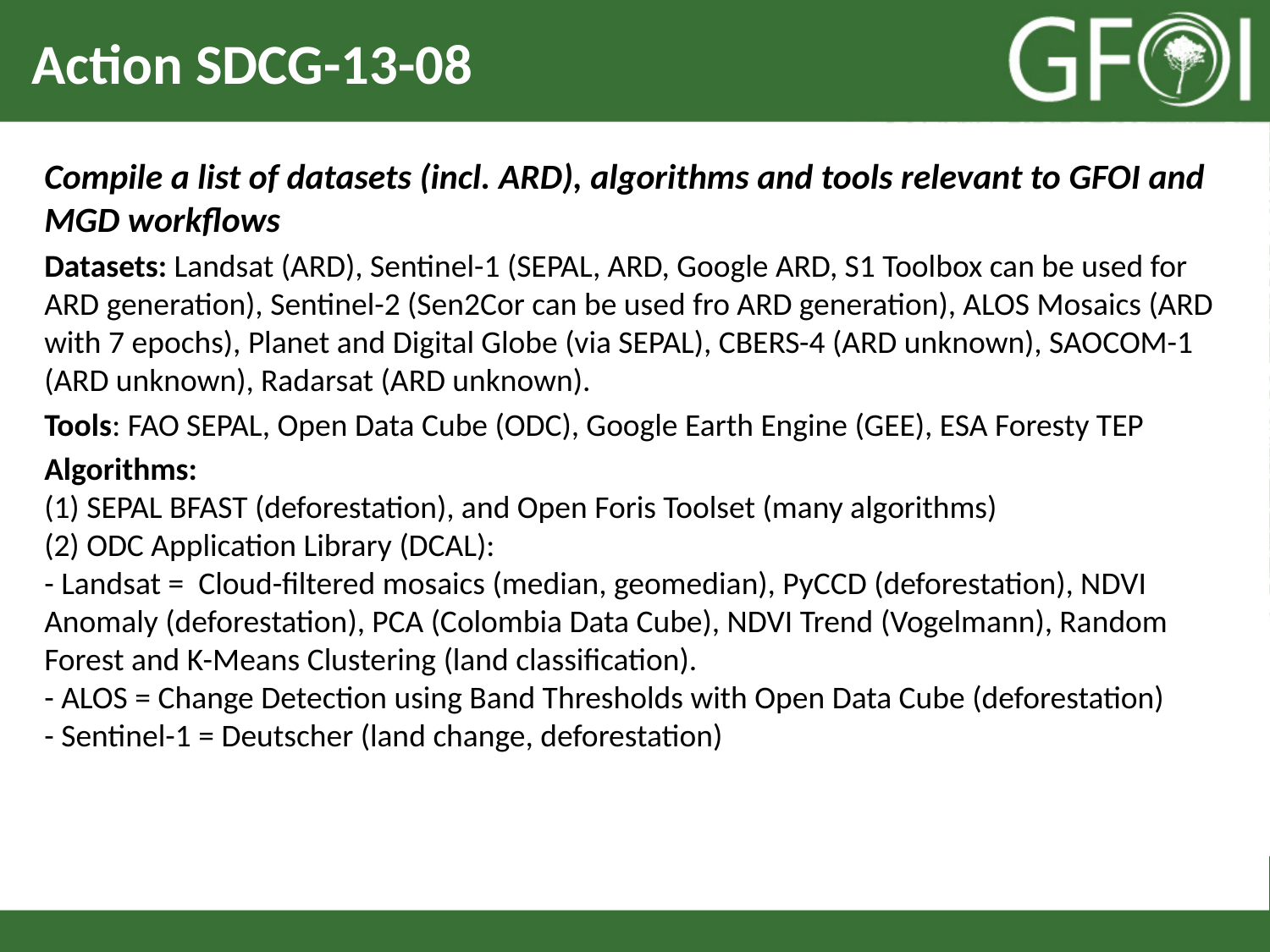

Action SDCG-13-08
Compile a list of datasets (incl. ARD), algorithms and tools relevant to GFOI and MGD workflows
Datasets: Landsat (ARD), Sentinel-1 (SEPAL, ARD, Google ARD, S1 Toolbox can be used for ARD generation), Sentinel-2 (Sen2Cor can be used fro ARD generation), ALOS Mosaics (ARD with 7 epochs), Planet and Digital Globe (via SEPAL), CBERS-4 (ARD unknown), SAOCOM-1 (ARD unknown), Radarsat (ARD unknown).
Tools: FAO SEPAL, Open Data Cube (ODC), Google Earth Engine (GEE), ESA Foresty TEP
Algorithms:
(1) SEPAL BFAST (deforestation), and Open Foris Toolset (many algorithms)
(2) ODC Application Library (DCAL):
- Landsat =  Cloud-filtered mosaics (median, geomedian), PyCCD (deforestation), NDVI Anomaly (deforestation), PCA (Colombia Data Cube), NDVI Trend (Vogelmann), Random Forest and K-Means Clustering (land classification).
- ALOS = Change Detection using Band Thresholds with Open Data Cube (deforestation)
- Sentinel-1 = Deutscher (land change, deforestation)